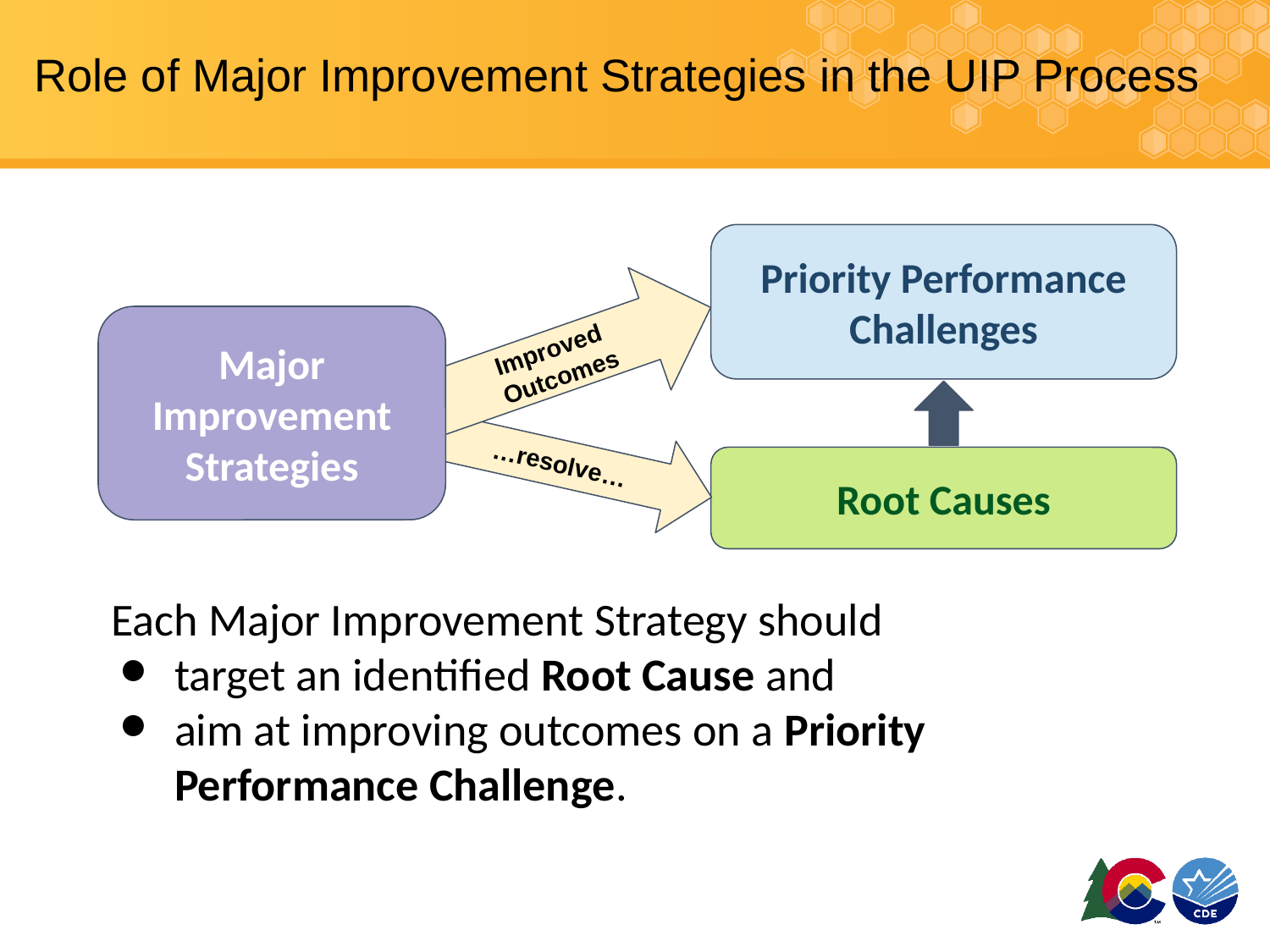

# Role of Major Improvement Strategies in the UIP Process
Priority Performance Challenges
Improved
Outcomes
Major Improvement Strategies

…resolve…
Root Causes
Each Major Improvement Strategy should
target an identified Root Cause and
aim at improving outcomes on a Priority Performance Challenge.